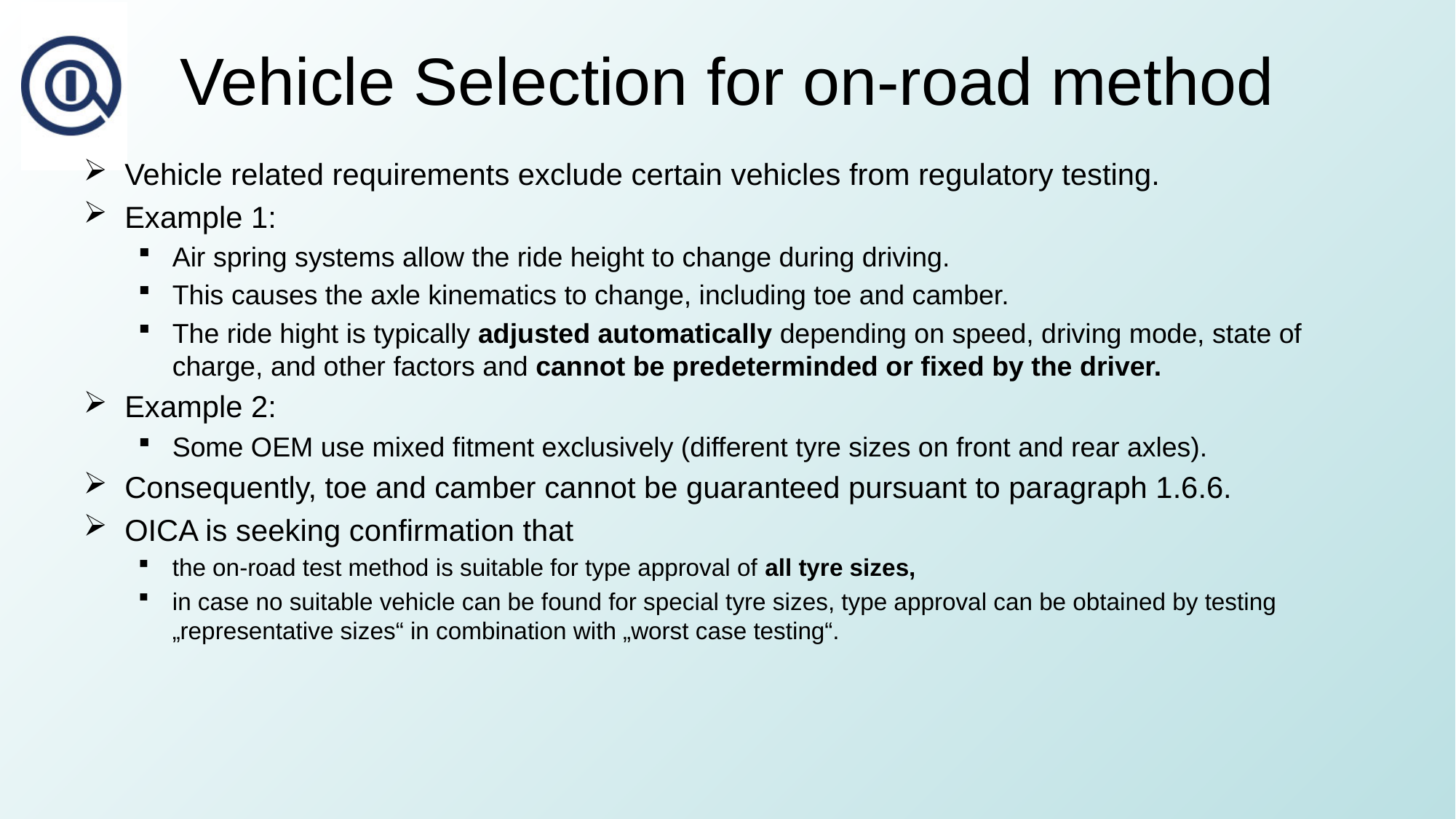

# Vehicle Selection for on-road method
Vehicle related requirements exclude certain vehicles from regulatory testing.
Example 1:
Air spring systems allow the ride height to change during driving.
This causes the axle kinematics to change, including toe and camber.
The ride hight is typically adjusted automatically depending on speed, driving mode, state of charge, and other factors and cannot be predeterminded or fixed by the driver.
Example 2:
Some OEM use mixed fitment exclusively (different tyre sizes on front and rear axles).
Consequently, toe and camber cannot be guaranteed pursuant to paragraph 1.6.6.
OICA is seeking confirmation that
the on-road test method is suitable for type approval of all tyre sizes,
in case no suitable vehicle can be found for special tyre sizes, type approval can be obtained by testing „representative sizes“ in combination with „worst case testing“.